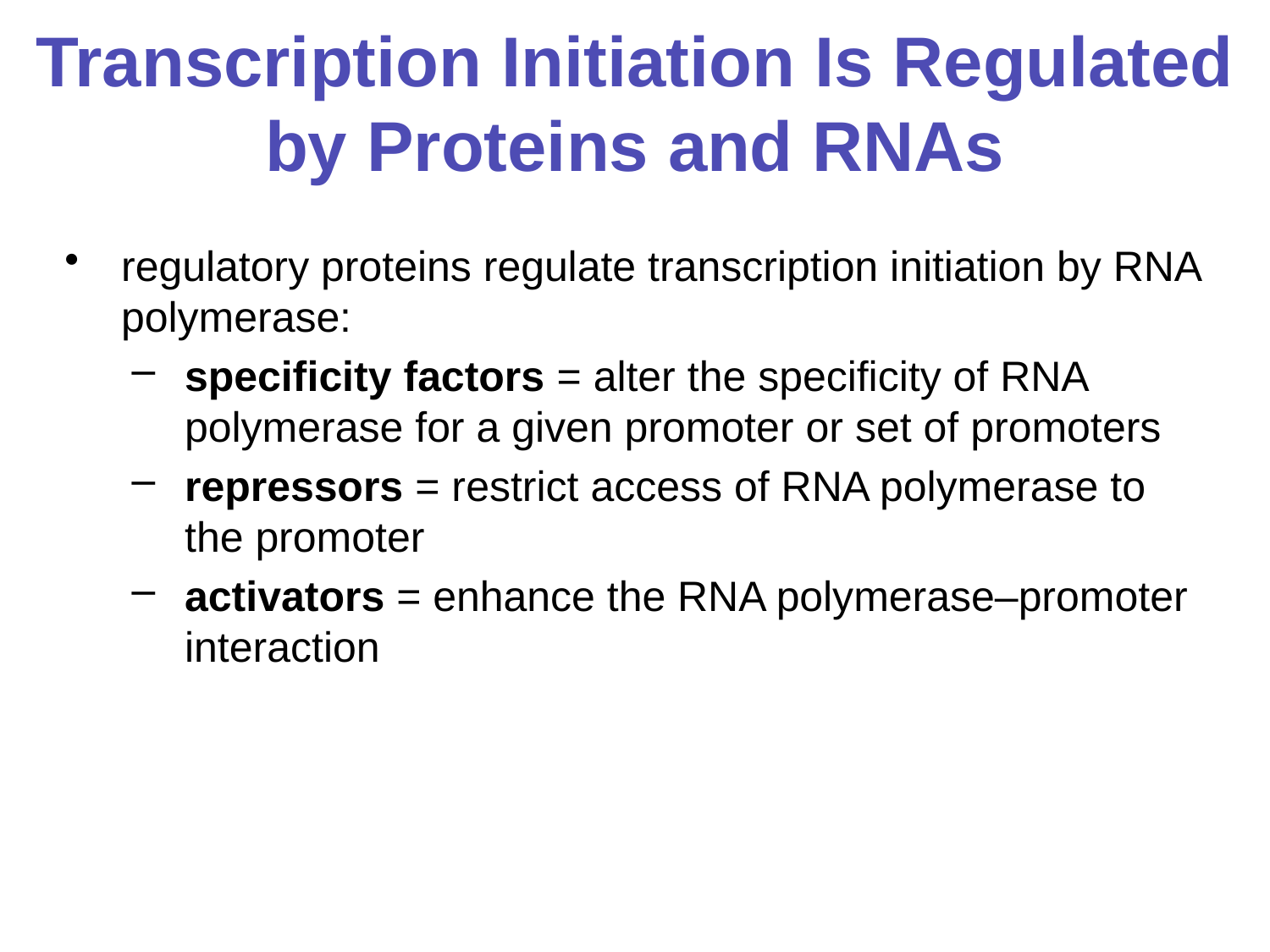

# Transcription Initiation Is Regulated by Proteins and RNAs
regulatory proteins regulate transcription initiation by RNA polymerase:
specificity factors = alter the specificity of RNA polymerase for a given promoter or set of promoters
repressors = restrict access of RNA polymerase to the promoter
activators = enhance the RNA polymerase–promoter interaction